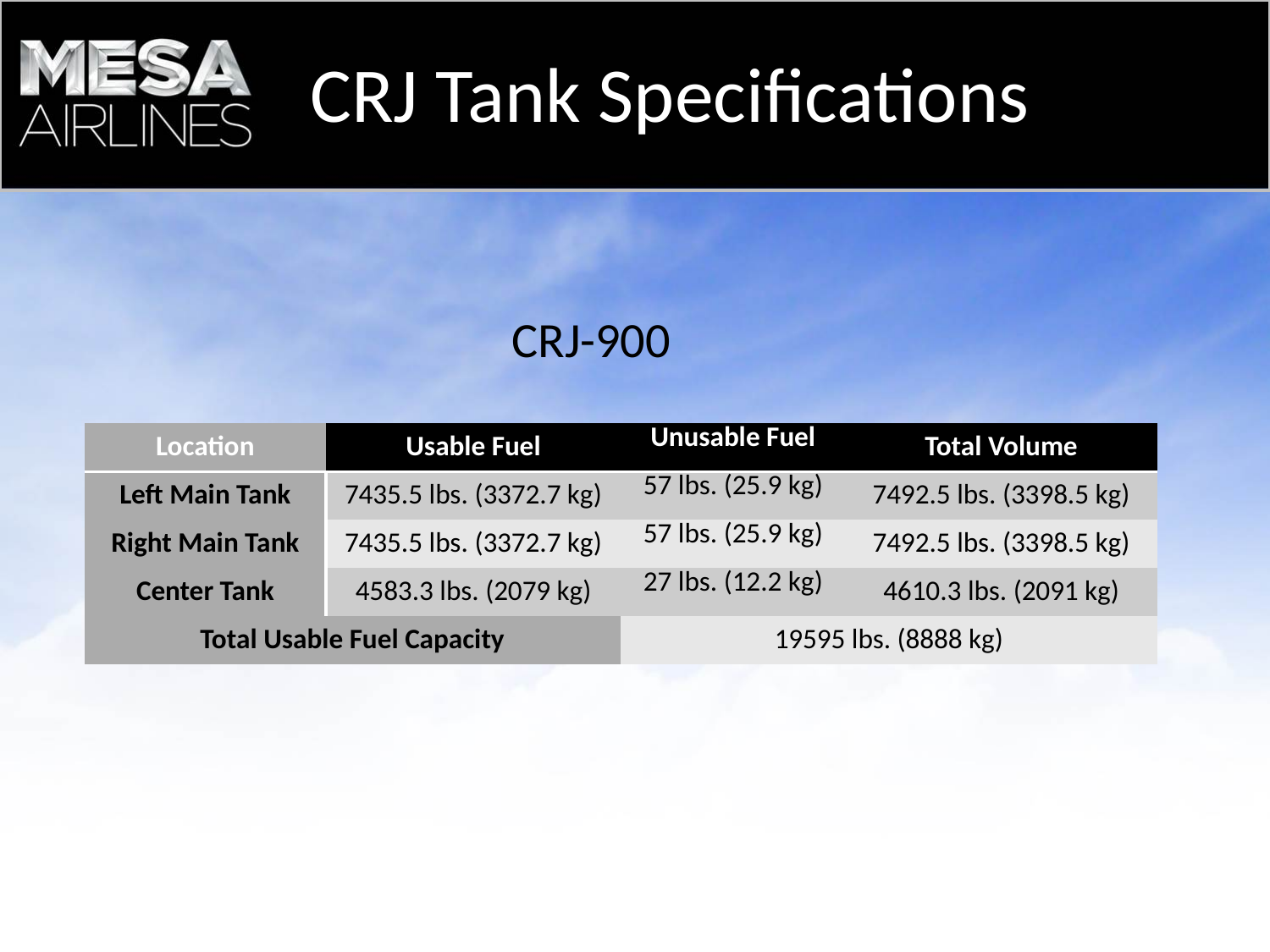

CRJ Tank Specifications
CRJ-900
| Location | Usable Fuel | Unusable Fuel | Total Volume |
| --- | --- | --- | --- |
| Left Main Tank | 7435.5 lbs. (3372.7 kg) | 57 lbs. (25.9 kg) | 7492.5 lbs. (3398.5 kg) |
| Right Main Tank | 7435.5 lbs. (3372.7 kg) | 57 lbs. (25.9 kg) | 7492.5 lbs. (3398.5 kg) |
| Center Tank | 4583.3 lbs. (2079 kg) | 27 lbs. (12.2 kg) | 4610.3 lbs. (2091 kg) |
| Total Usable Fuel Capacity |  | 19595 lbs. (8888 kg) |  |